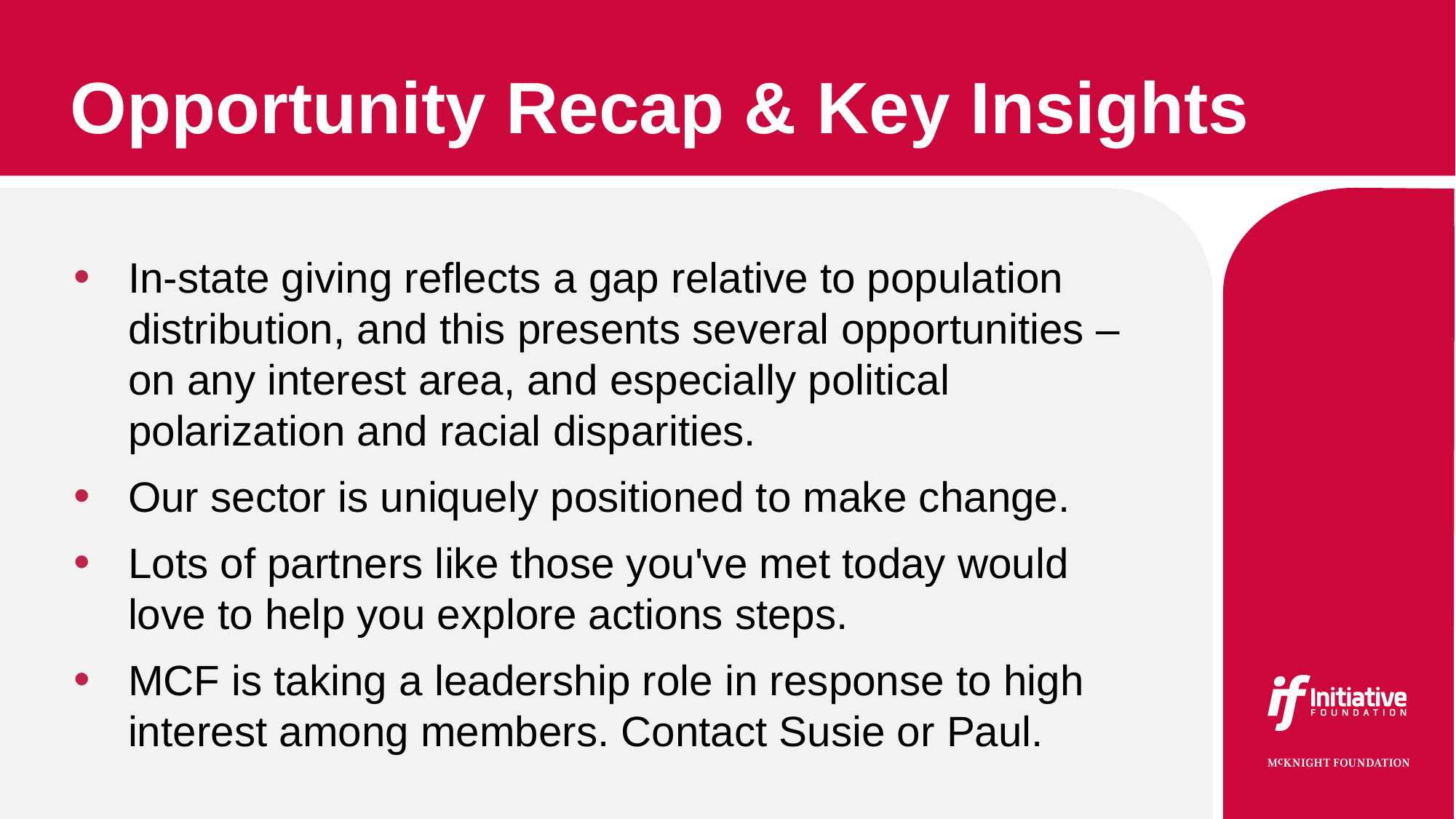

Opportunity Recap & Key Insights
In-state giving reflects a gap relative to population distribution, and this presents several opportunities – on any interest area, and especially political polarization and racial disparities.
Our sector is uniquely positioned to make change.
Lots of partners like those you've met today would love to help you explore actions steps.
MCF is taking a leadership role in response to high interest among members. Contact Susie or Paul.